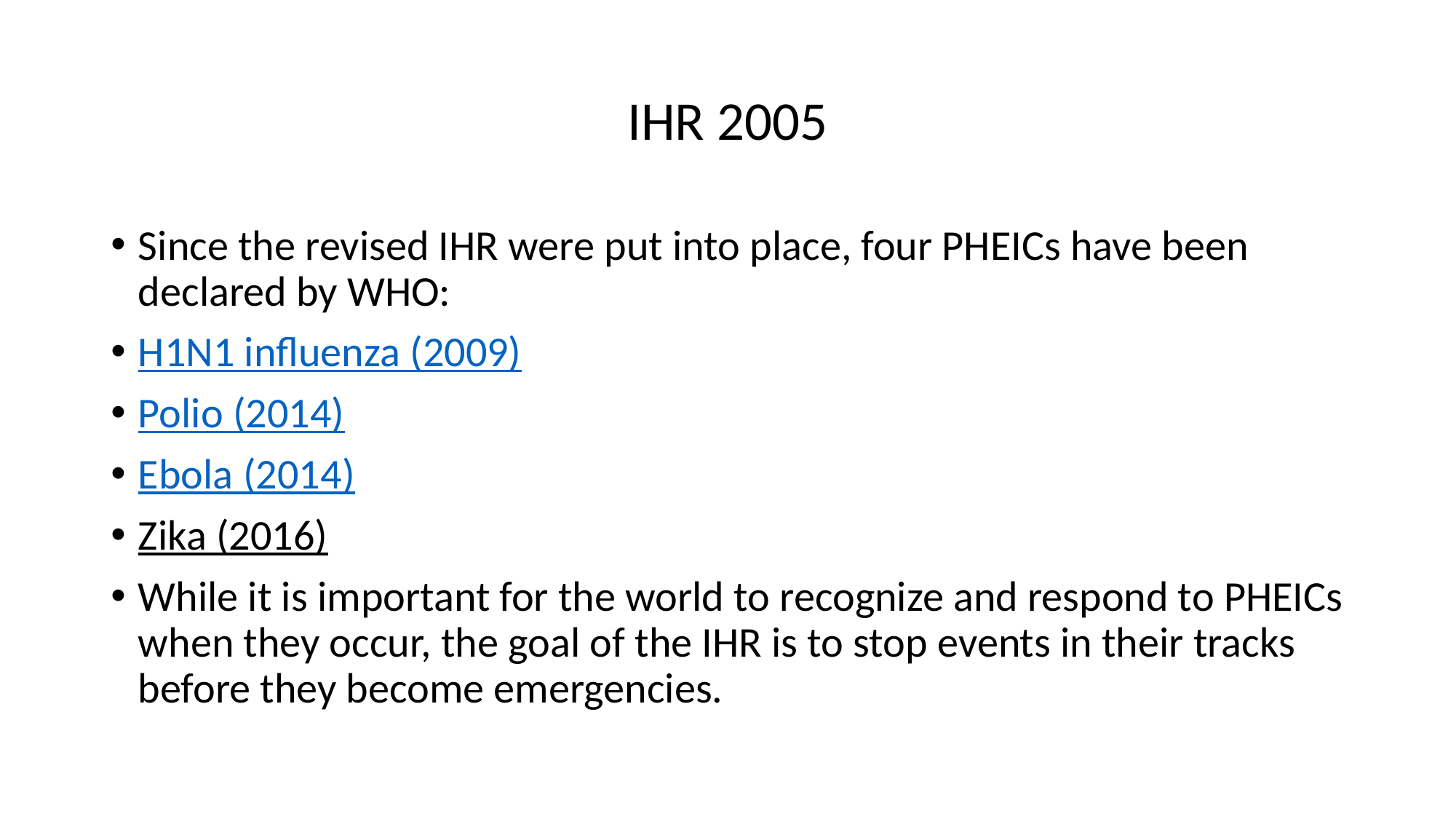

# IHR 2005
Since the revised IHR were put into place, four PHEICs have been declared by WHO:
H1N1 influenza (2009)
Polio (2014)
Ebola (2014)
Zika (2016)
While it is important for the world to recognize and respond to PHEICs when they occur, the goal of the IHR is to stop events in their tracks before they become emergencies.